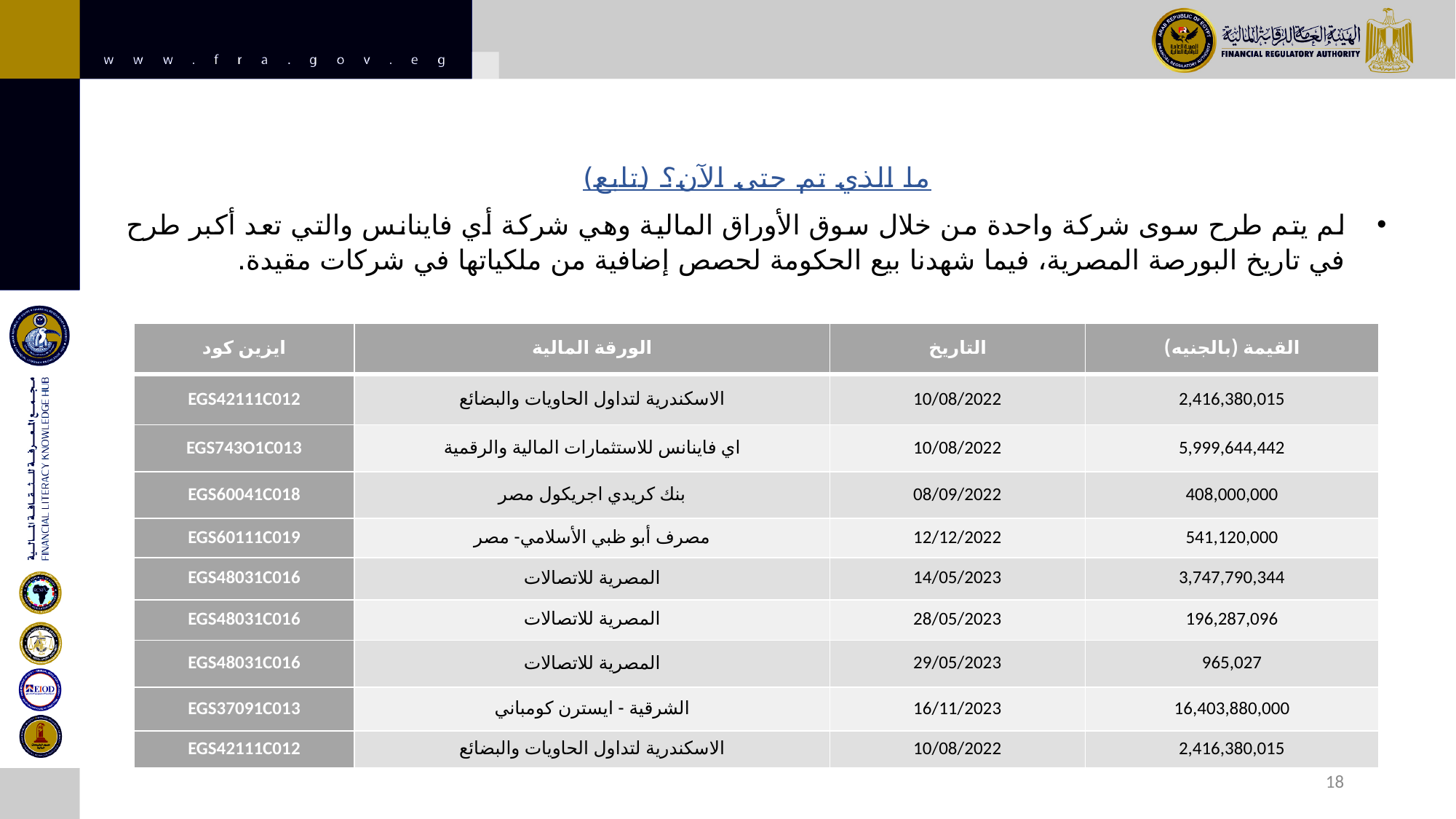

ما الذي تم حتى الآن؟ (تابع)
لم يتم طرح سوى شركة واحدة من خلال سوق الأوراق المالية وهي شركة أي فاينانس والتي تعد أكبر طرح في تاريخ البورصة المصرية، فيما شهدنا بيع الحكومة لحصص إضافية من ملكياتها في شركات مقيدة.

| ايزين كود | الورقة المالية | التاريخ | القيمة (بالجنيه) |
| --- | --- | --- | --- |
| EGS42111C012 | الاسكندرية لتداول الحاويات والبضائع | 10/08/2022 | 2,416,380,015 |
| EGS743O1C013 | اي فاينانس للاستثمارات المالية والرقمية | 10/08/2022 | 5,999,644,442 |
| EGS60041C018 | بنك كريدي اجريكول مصر | 08/09/2022 | 408,000,000 |
| EGS60111C019 | مصرف أبو ظبي الأسلامي- مصر | 12/12/2022 | 541,120,000 |
| EGS48031C016 | المصرية للاتصالات | 14/05/2023 | 3,747,790,344 |
| EGS48031C016 | المصرية للاتصالات | 28/05/2023 | 196,287,096 |
| EGS48031C016 | المصرية للاتصالات | 29/05/2023 | 965,027 |
| EGS37091C013 | الشرقية - ايسترن كومباني | 16/11/2023 | 16,403,880,000 |
| EGS42111C012 | الاسكندرية لتداول الحاويات والبضائع | 10/08/2022 | 2,416,380,015 |
18